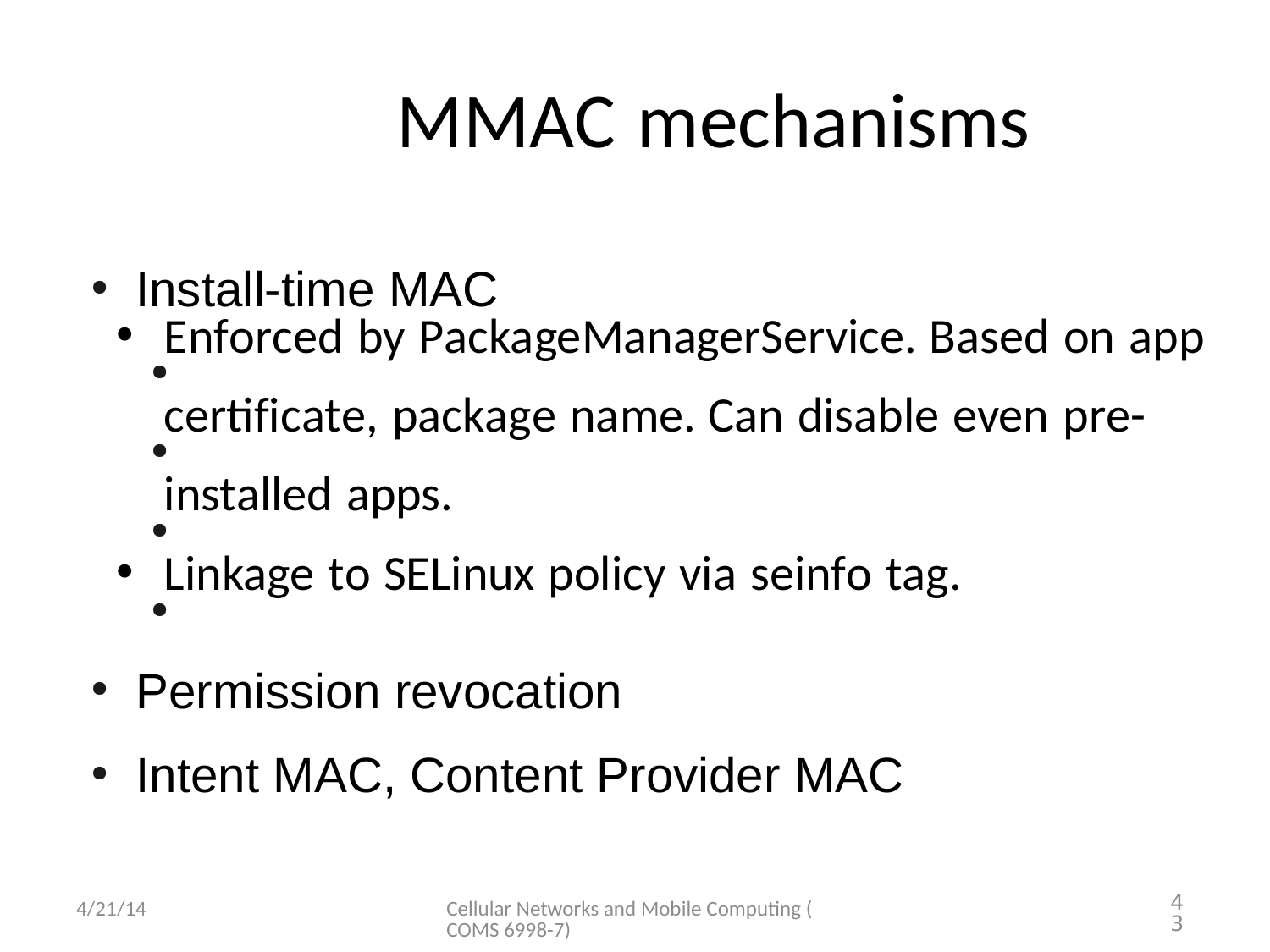

# MMAC mechanisms
Enforced by PackageManagerService. Based on app certificate, package name. Can disable even pre-installed apps.
Linkage to SELinux policy via seinfo tag.
Install-time MAC
●
●
●
●
●
Permission revocation
Intent MAC, Content Provider MAC
●
●
4/21/14
Cellular Networks and Mobile Computing (COMS 6998-7)
43